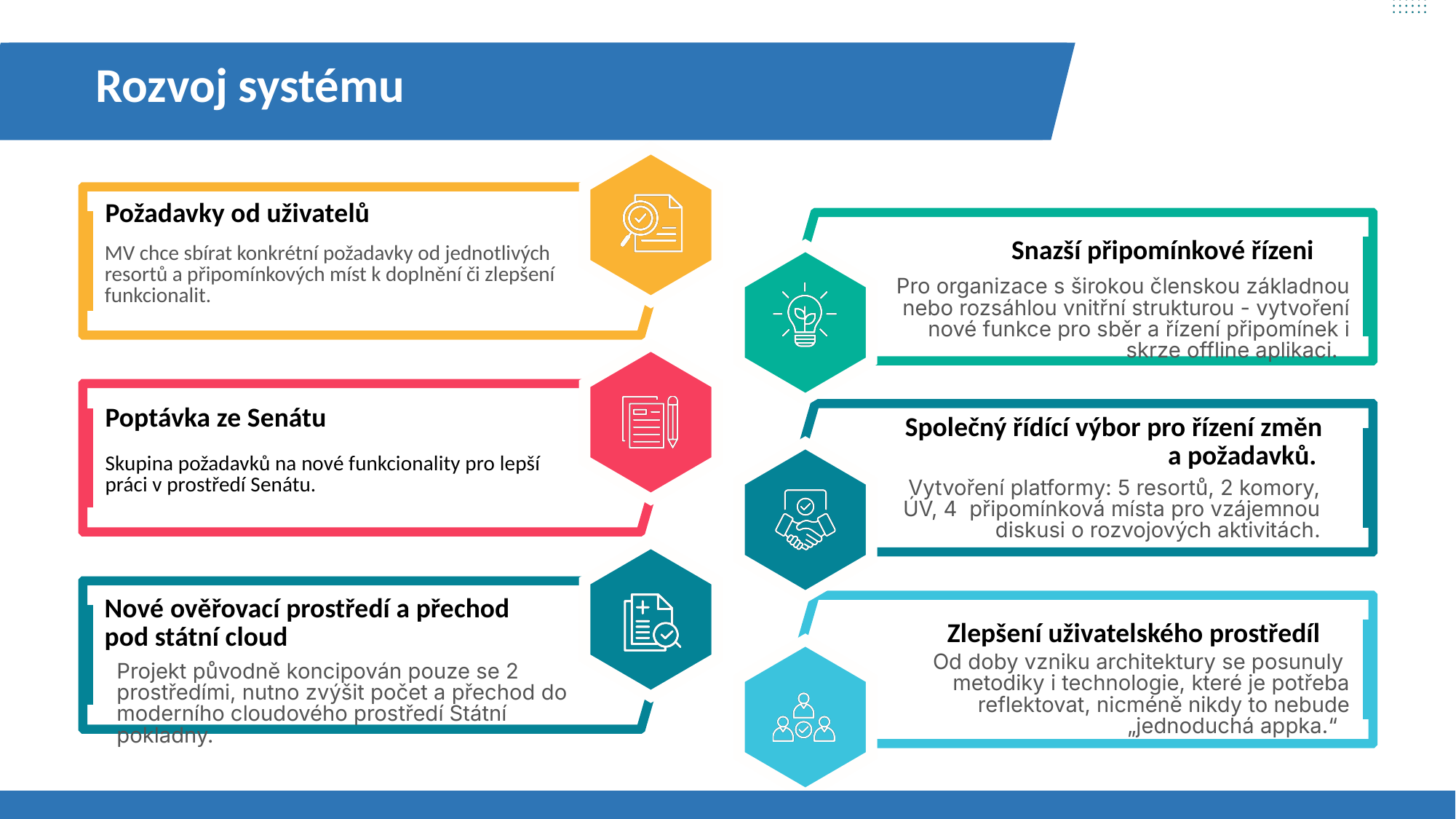

Přínosy e-Legislativy
Rozvoj systému

Požadavky od uživatelů

Snazší připomínkové řízeni

MV chce sbírat konkrétní požadavky od jednotlivých resortů a připomínkových míst k doplnění či zlepšení funkcionalit.

Pro organizace s širokou členskou základnou nebo rozsáhlou vnitřní strukturou - vytvoření nové funkce pro sběr a řízení připomínek i skrze offline aplikaci.

Poptávka ze Senátu

Skupina požadavků na nové funkcionality pro lepší práci v prostředí Senátu.

Společný řídící výbor pro řízení změn a požadavků.

Vytvoření platformy: 5 resortů, 2 komory, ÚV, 4  připomínková místa pro vzájemnou diskusi o rozvojových aktivitách.

Nové ověřovací prostředí a přechod pod státní cloud

Zlepšení uživatelského prostředíl

Od doby vzniku architektury se posunuly  metodiky i technologie, které je potřeba reflektovat, nicméně nikdy to nebude „jednoduchá appka.“
Projekt původně koncipován pouze se 2 prostředími, nutno zvýšit počet a přechod do moderního cloudového prostředí Státní pokladny.